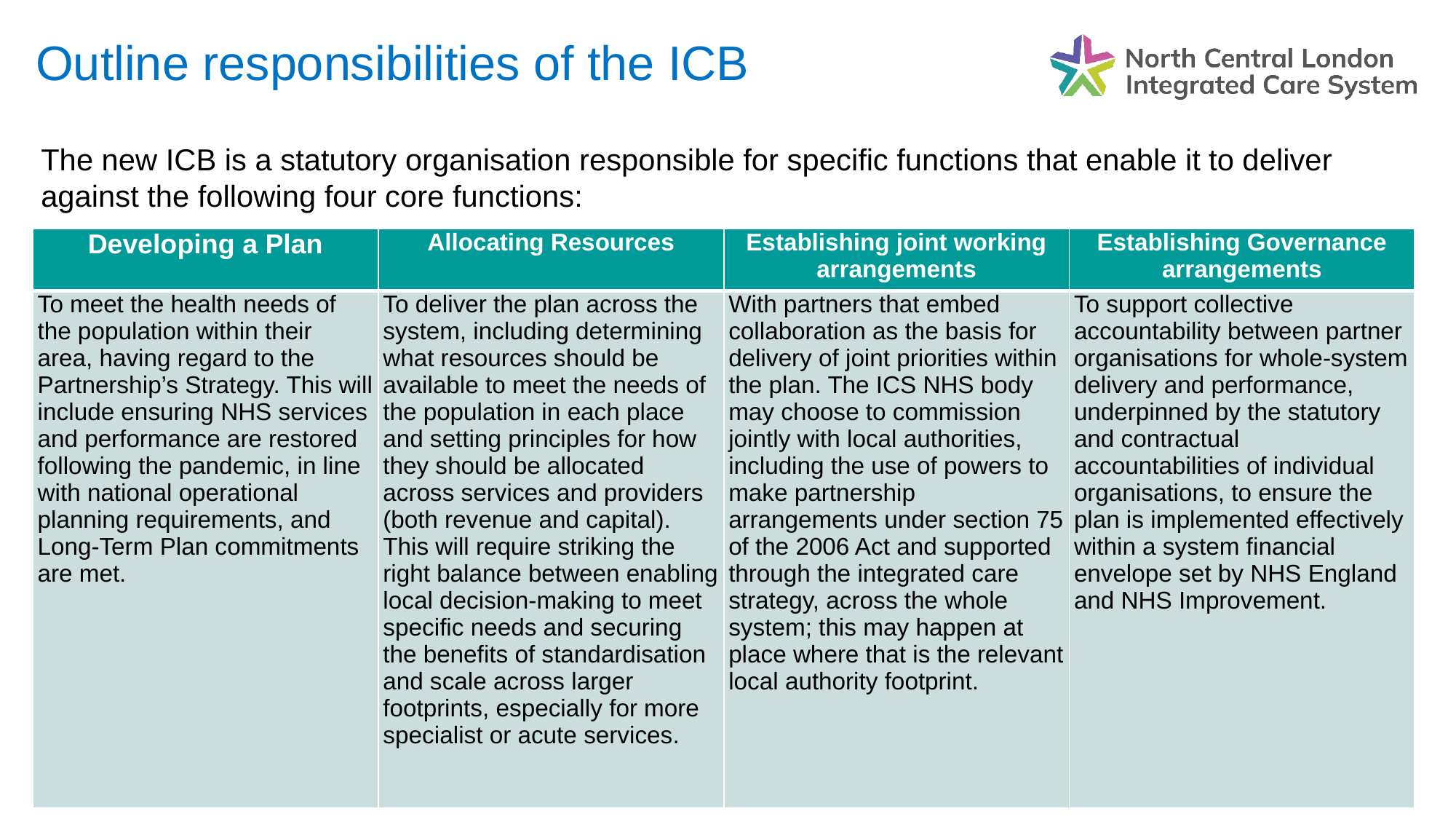

Outline responsibilities of the ICB
The new ICB is a statutory organisation responsible for specific functions that enable it to deliver against the following four core functions:
| Developing a Plan | Allocating Resources | Establishing joint working arrangements | Establishing Governance arrangements |
| --- | --- | --- | --- |
| To meet the health needs of the population within their area, having regard to the Partnership’s Strategy. This will include ensuring NHS services and performance are restored following the pandemic, in line with national operational planning requirements, and Long-Term Plan commitments are met. | To deliver the plan across the system, including determining what resources should be available to meet the needs of the population in each place and setting principles for how they should be allocated across services and providers (both revenue and capital). This will require striking the right balance between enabling local decision-making to meet specific needs and securing the benefits of standardisation and scale across larger footprints, especially for more specialist or acute services. | With partners that embed collaboration as the basis for delivery of joint priorities within the plan. The ICS NHS body may choose to commission jointly with local authorities, including the use of powers to make partnership arrangements under section 75 of the 2006 Act and supported through the integrated care strategy, across the whole system; this may happen at place where that is the relevant local authority footprint. | To support collective accountability between partner organisations for whole-system delivery and performance, underpinned by the statutory and contractual accountabilities of individual organisations, to ensure the plan is implemented effectively within a system financial envelope set by NHS England and NHS Improvement. |